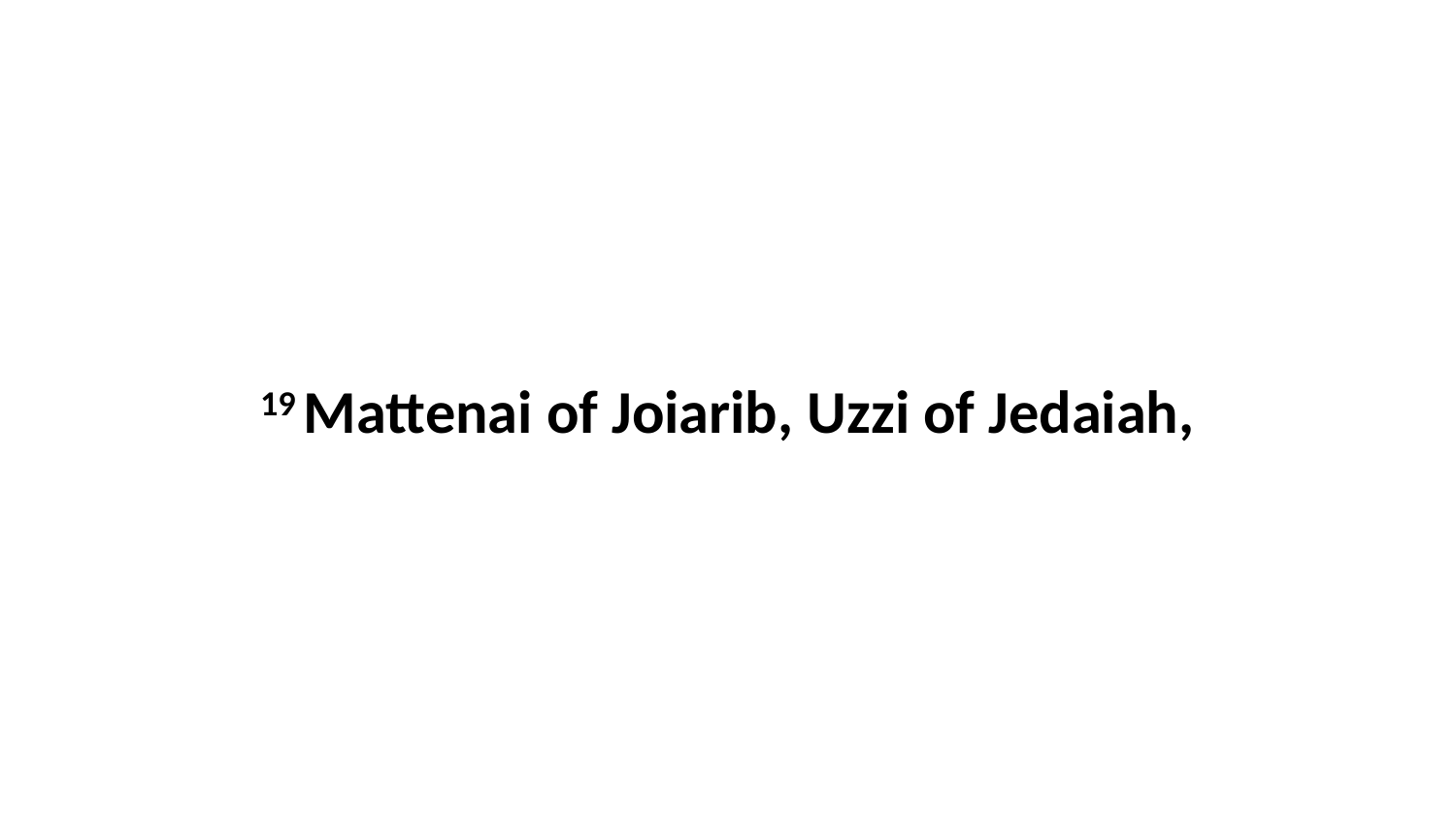

19 Mattenai of Joiarib, Uzzi of Jedaiah,